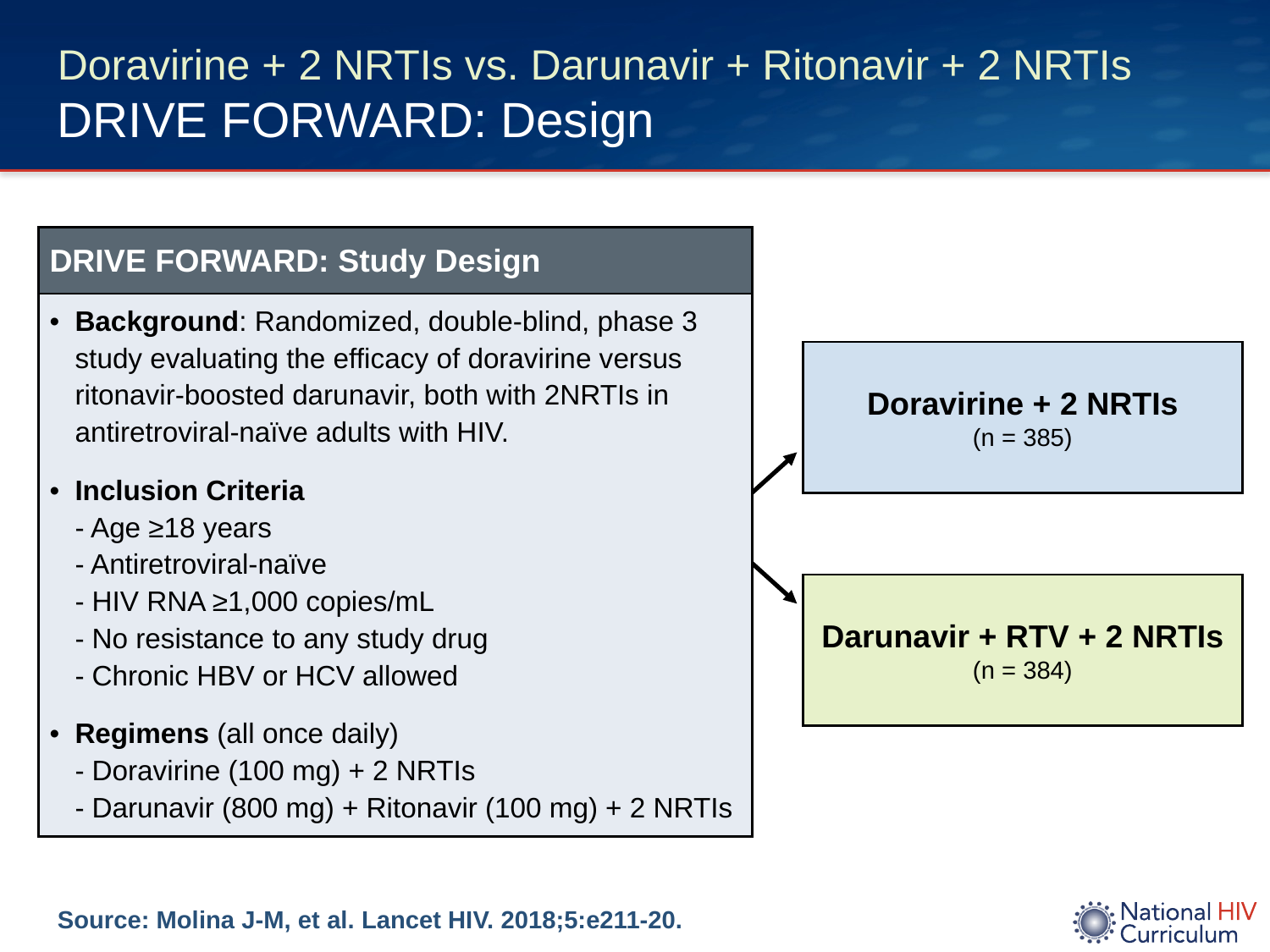

# Doravirine + 2 NRTIs vs. Darunavir + Ritonavir + 2 NRTIs DRIVE FORWARD: Design
| DRIVE FORWARD: Study Design |
| --- |
| Background: Randomized, double-blind, phase 3 study evaluating the efficacy of doravirine versus ritonavir-boosted darunavir, both with 2NRTIs in antiretroviral-naïve adults with HIV. Inclusion Criteria - Age ≥18 years - Antiretroviral-naïve - HIV RNA ≥1,000 copies/mL - No resistance to any study drug - Chronic HBV or HCV allowed Regimens (all once daily) - Doravirine (100 mg) + 2 NRTIs - Darunavir (800 mg) + Ritonavir (100 mg) + 2 NRTIs |
Doravirine + 2 NRTIs
(n = 385)

Darunavir + RTV + 2 NRTIs
(n = 384)
Source: Molina J-M, et al. Lancet HIV. 2018;5:e211-20.